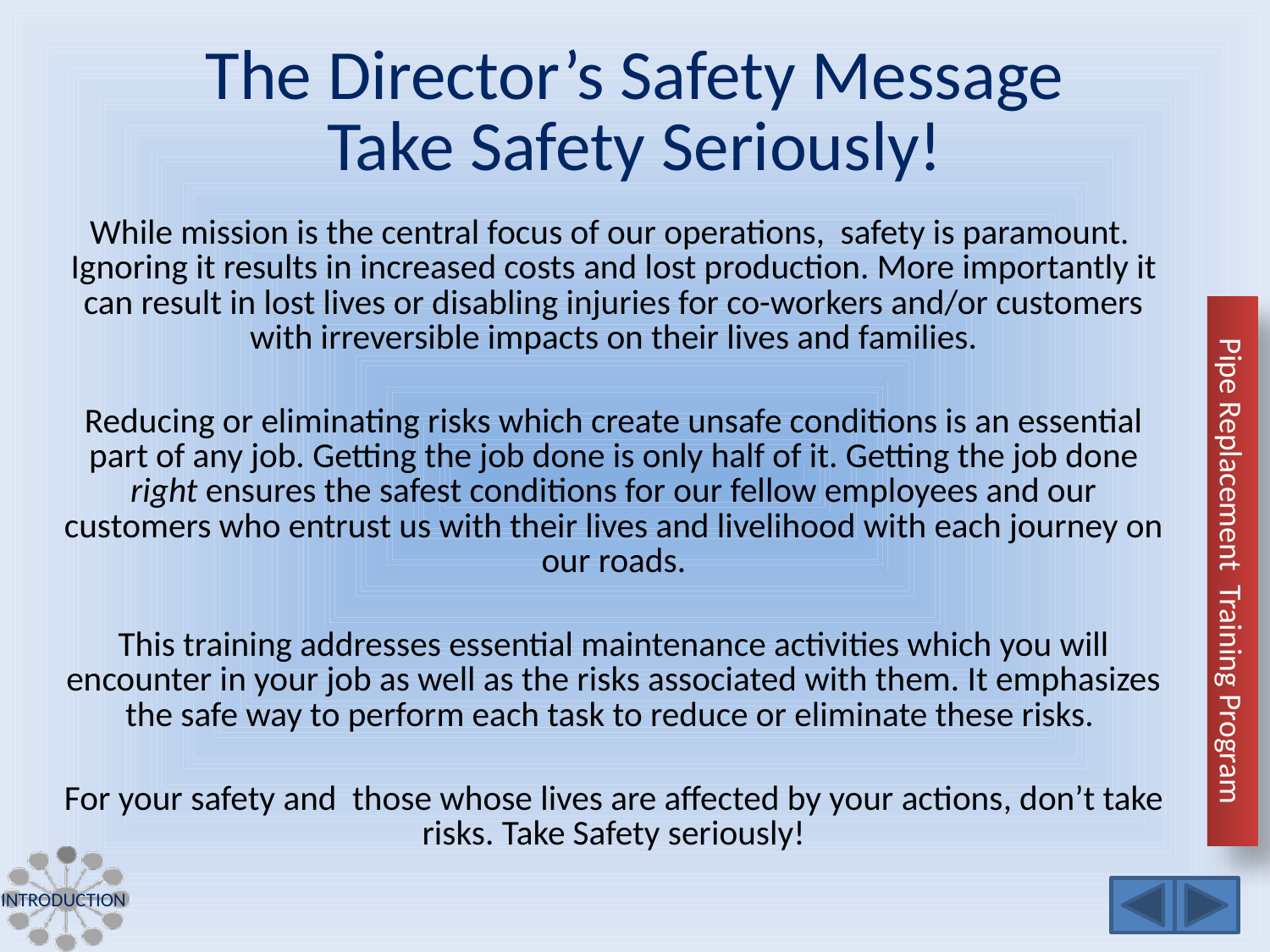

# The Director’s Safety Message Take Safety Seriously!
While mission is the central focus of our operations,  safety is paramount.  Ignoring it results in increased costs and lost production. More importantly it can result in lost lives or disabling injuries for co-workers and/or customers with irreversible impacts on their lives and families.

Reducing or eliminating risks which create unsafe conditions is an essential part of any job. Getting the job done is only half of it. Getting the job done right ensures the safest conditions for our fellow employees and our customers who entrust us with their lives and livelihood with each journey on our roads.

This training addresses essential maintenance activities which you will encounter in your job as well as the risks associated with them. It emphasizes the safe way to perform each task to reduce or eliminate these risks.

For your safety and  those whose lives are affected by your actions, don’t take risks. Take Safety seriously!
introduction